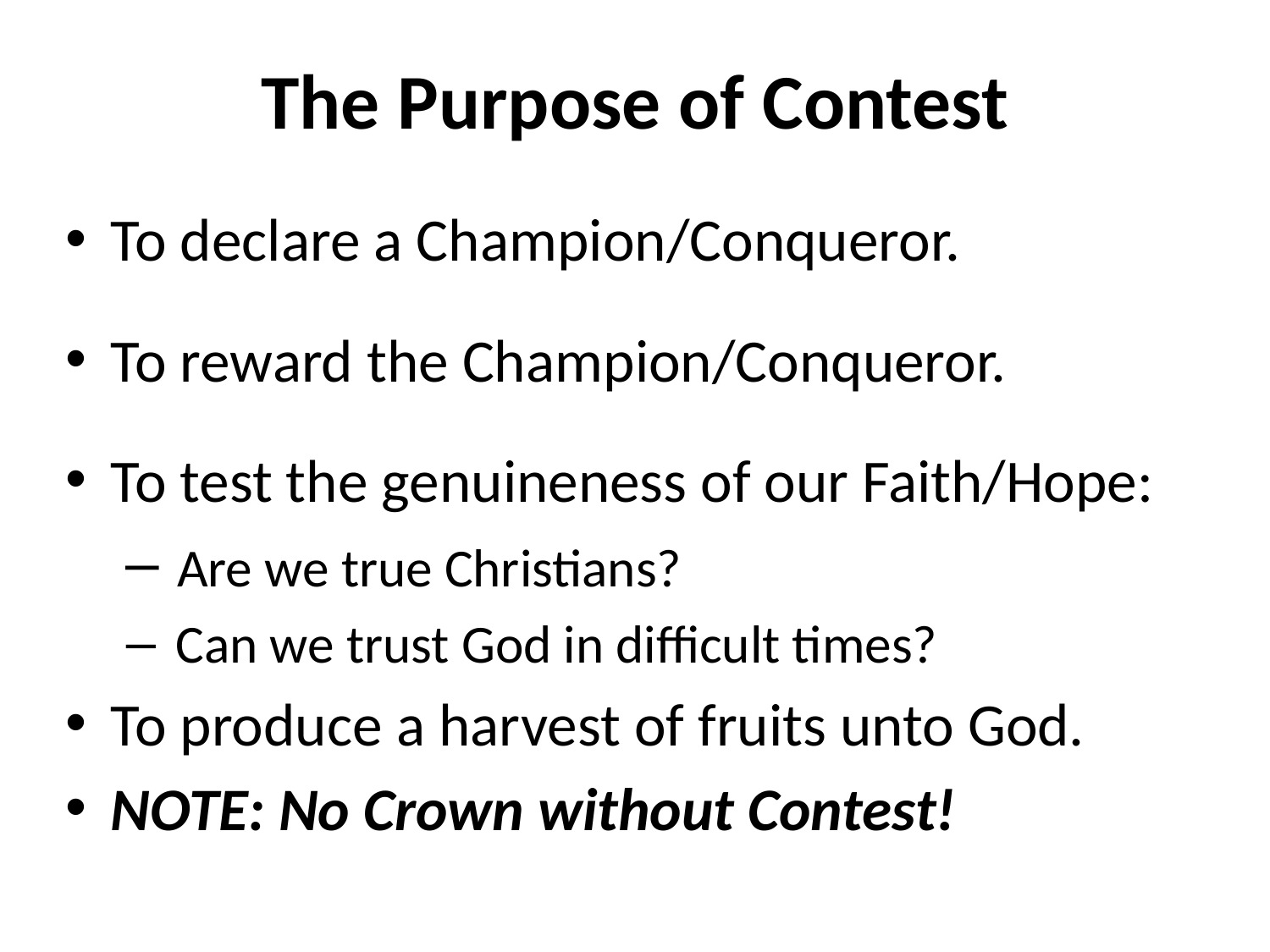

# The Purpose of Contest
To declare a Champion/Conqueror.
To reward the Champion/Conqueror.
To test the genuineness of our Faith/Hope:
 Are we true Christians?
 Can we trust God in difficult times?
To produce a harvest of fruits unto God.
NOTE: No Crown without Contest!